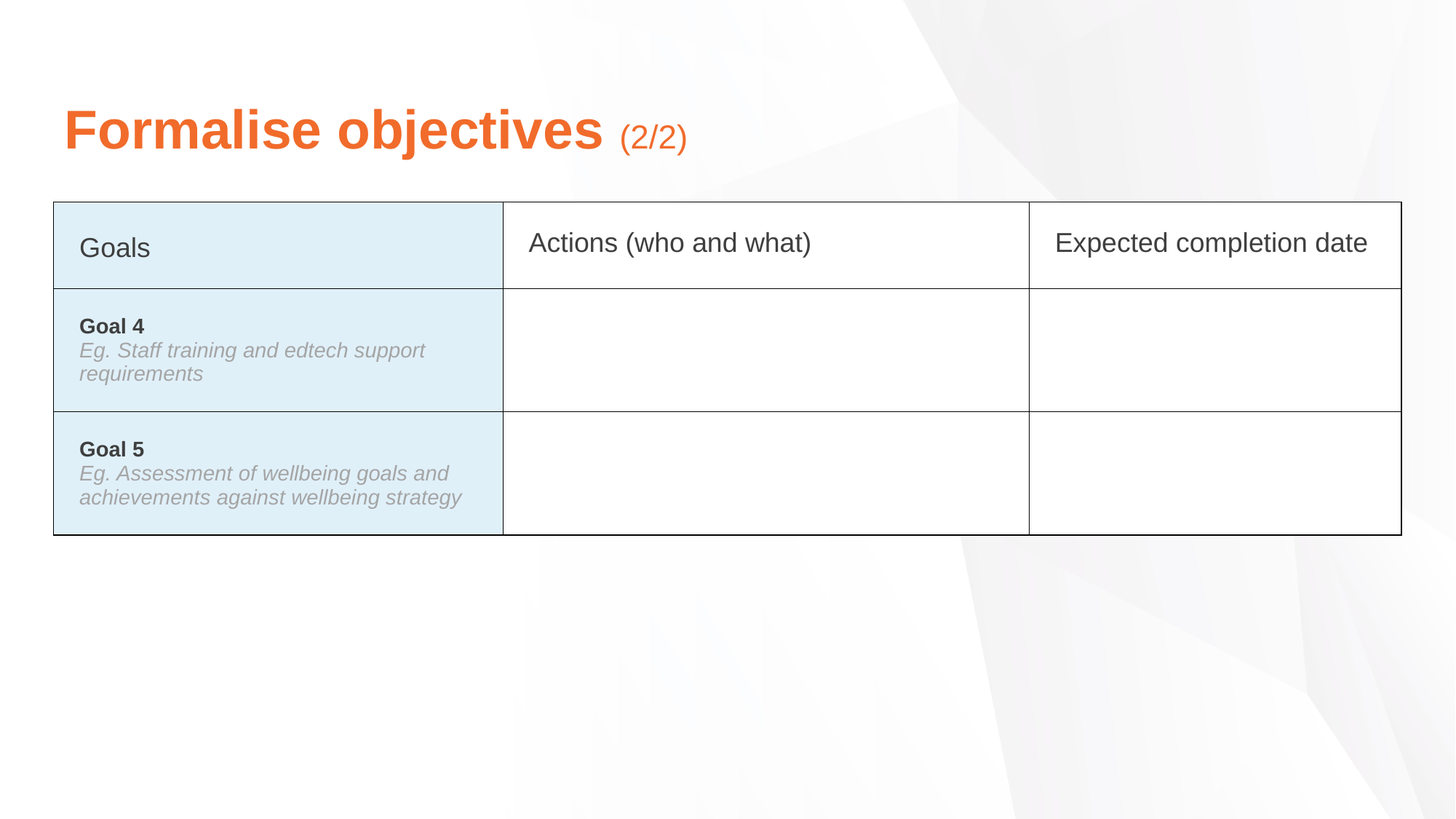

Formalise objectives (2/2)
| Goals | Actions (who and what) | Expected completion date |
| --- | --- | --- |
| Goal 4 Eg. Staff training and edtech support requirements |  |  |
| Goal 5 Eg. Assessment of wellbeing goals and achievements against wellbeing strategy |  |  |